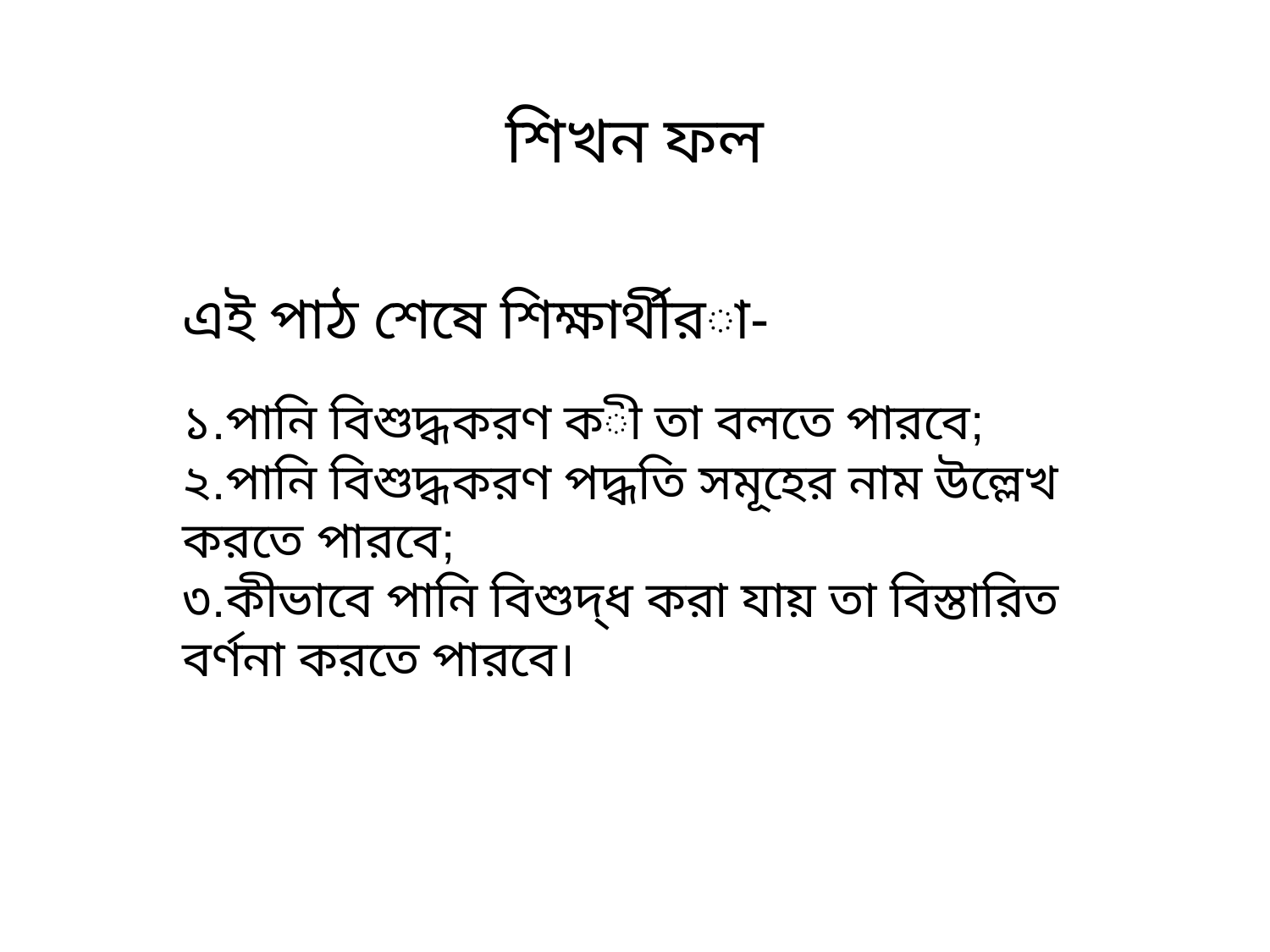

শিখন ফল
এই পাঠ শেষে শিক্ষার্থীরা-
১.পানি বিশুদ্ধকরণ কী তা বলতে পারবে;
২.পানি বিশুদ্ধকরণ পদ্ধতি সমূহের নাম উল্লেখ করতে পারবে;
৩.কীভাবে পানি বিশুদ্ধ করা যায় তা বিস্তারিত বর্ণনা করতে পারবে।